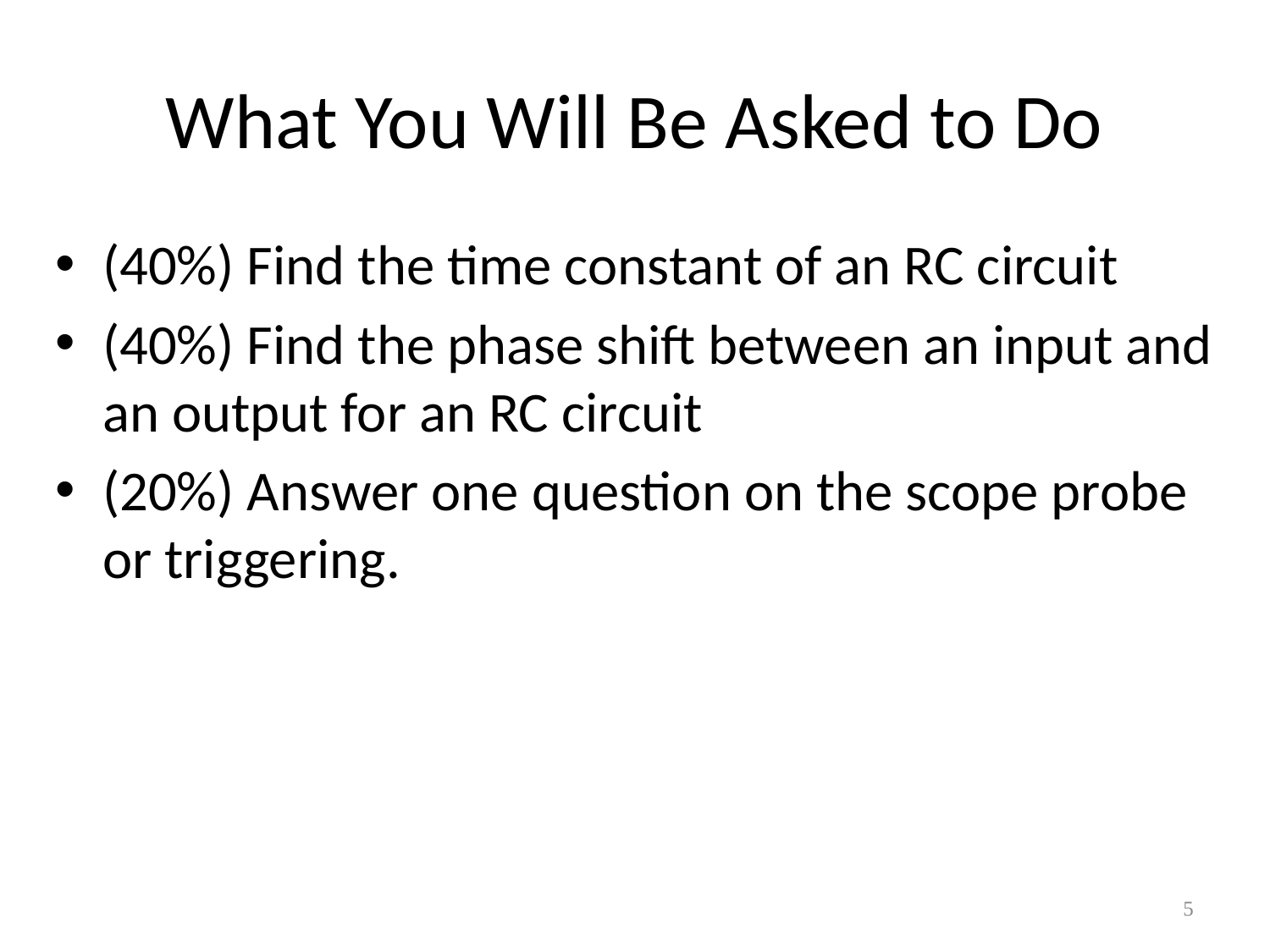

# What You Will Be Asked to Do
(40%) Find the time constant of an RC circuit
(40%) Find the phase shift between an input and an output for an RC circuit
(20%) Answer one question on the scope probe or triggering.

5